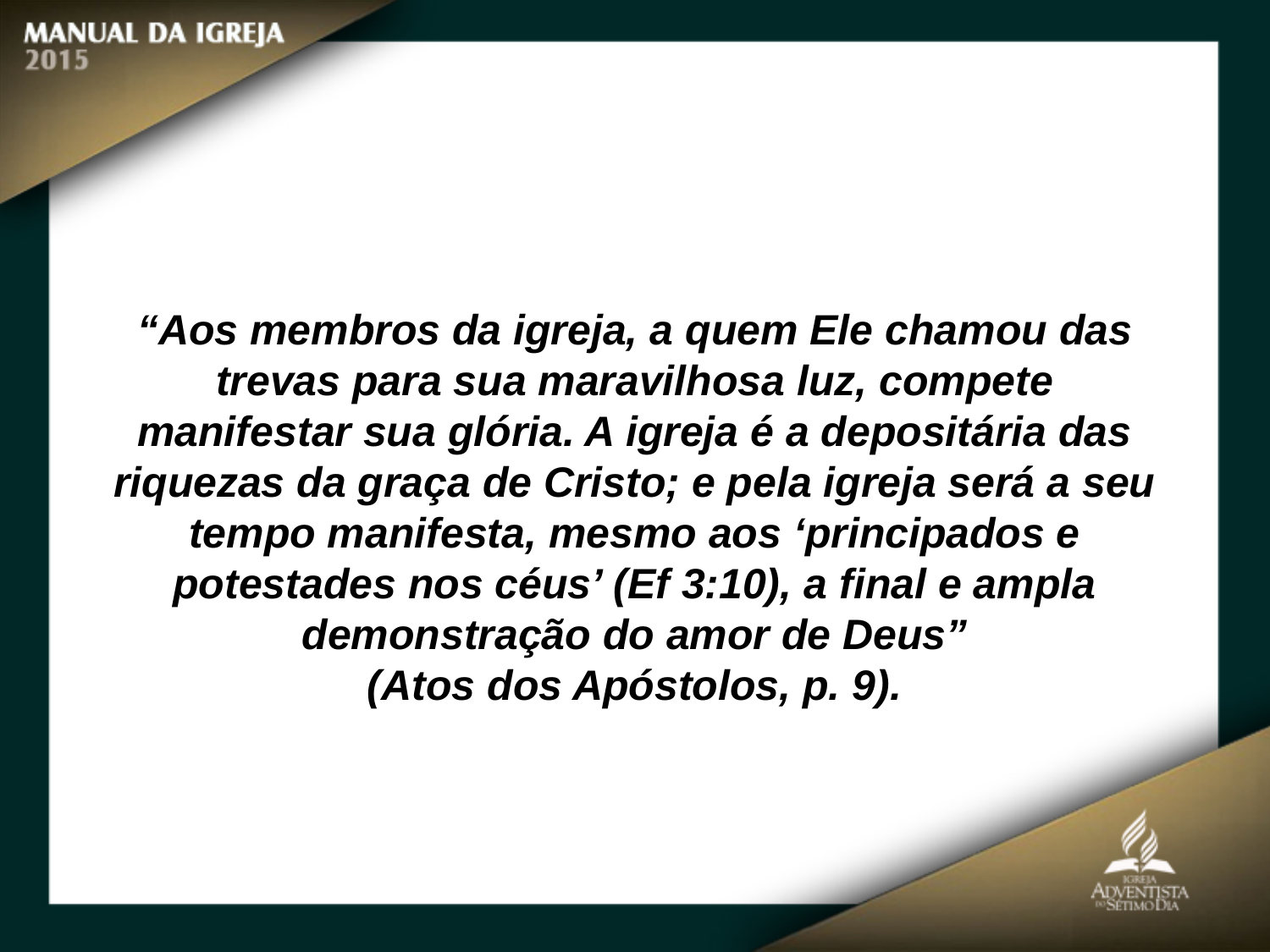

“Aos membros da igreja, a quem Ele chamou das trevas para sua maravilhosa luz, compete manifestar sua glória. A igreja é a depositária das riquezas da graça de Cristo; e pela igreja será a seu tempo manifesta, mesmo aos ‘principados e
potestades nos céus’ (Ef 3:10), a final e ampla demonstração do amor de Deus”
(Atos dos Apóstolos, p. 9).